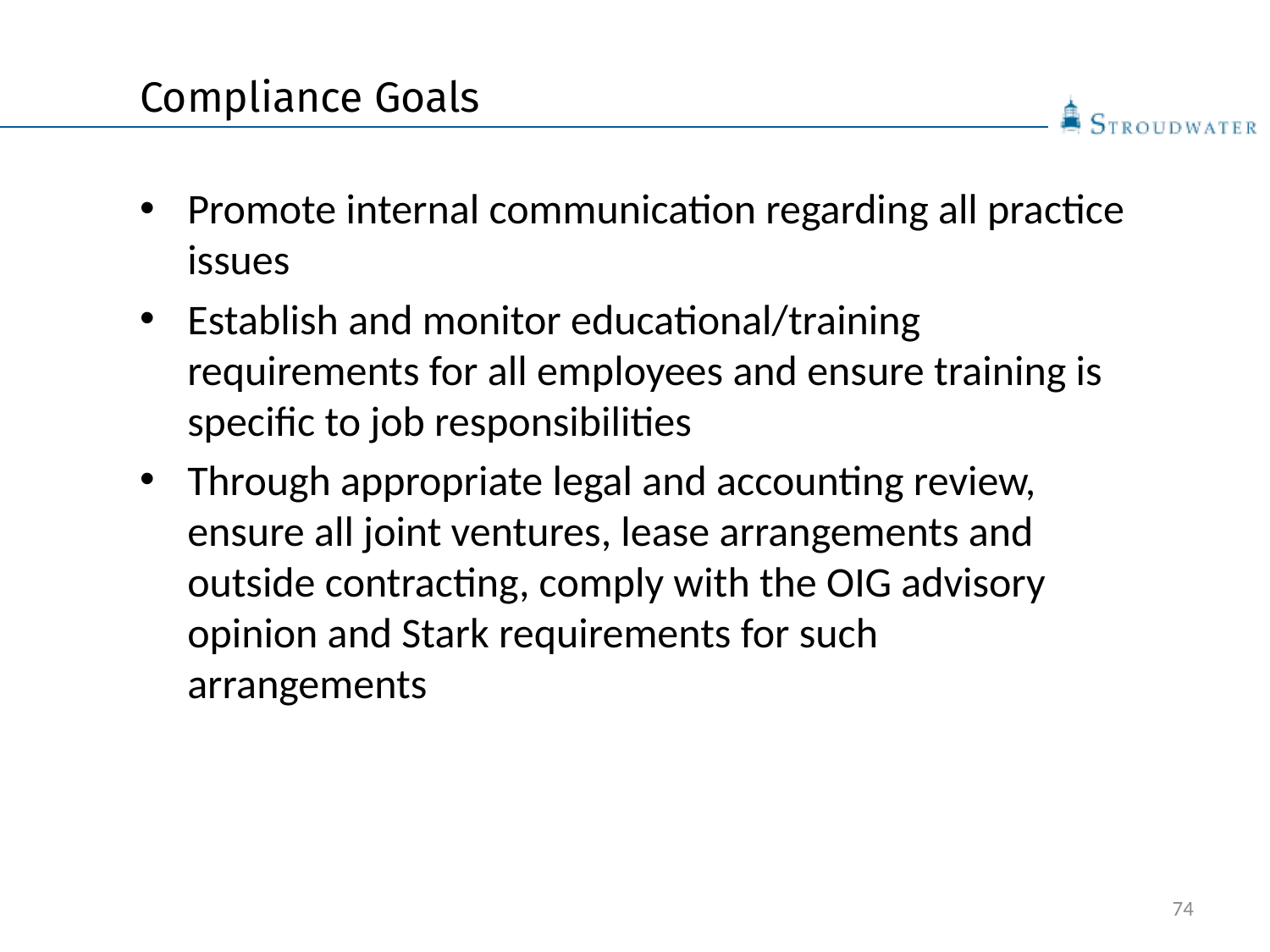

# Compliance Goals
Promote internal communication regarding all practice issues
Establish and monitor educational/training requirements for all employees and ensure training is specific to job responsibilities
Through appropriate legal and accounting review, ensure all joint ventures, lease arrangements and outside contracting, comply with the OIG advisory opinion and Stark requirements for such arrangements

74